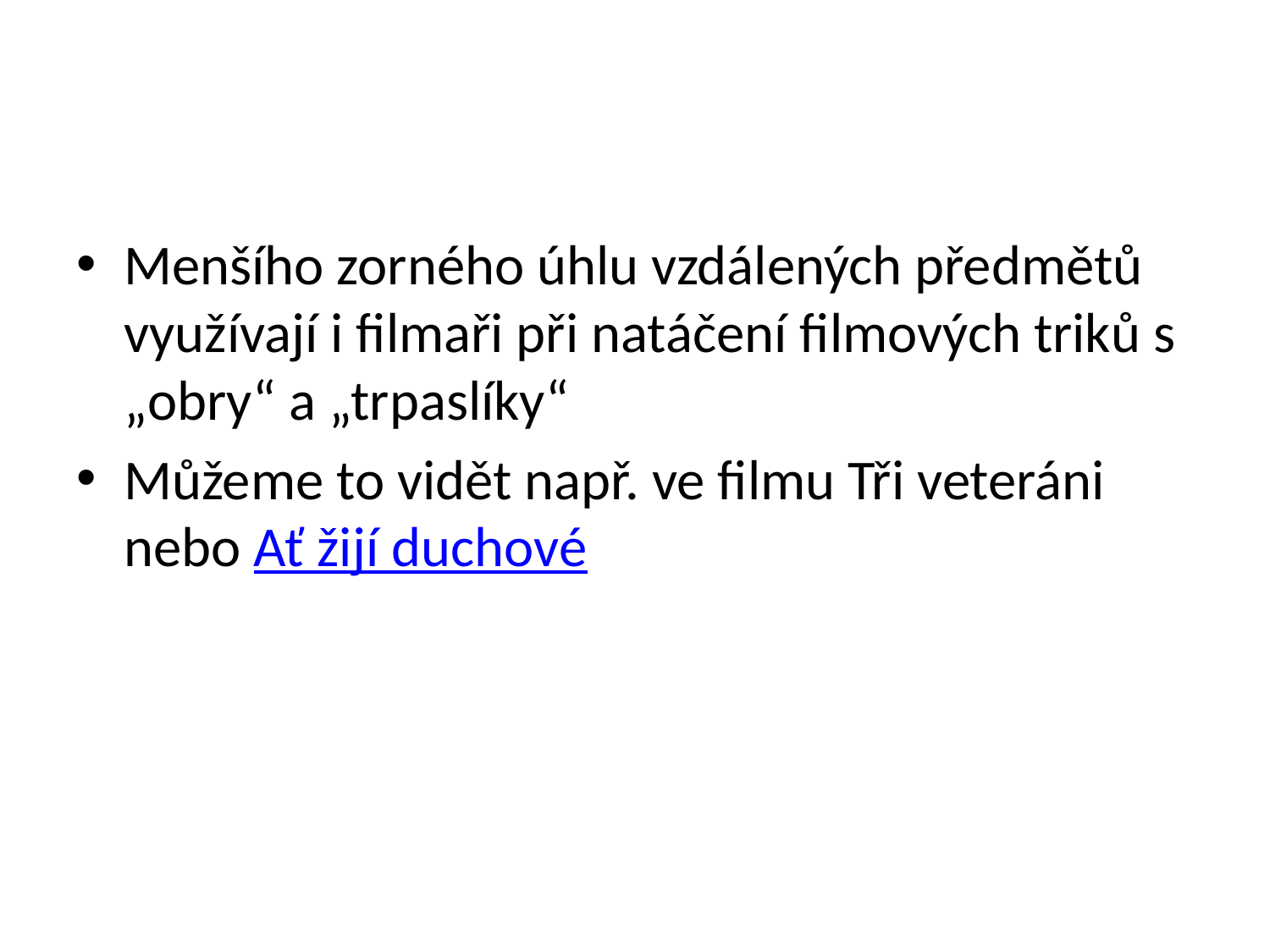

Menšího zorného úhlu vzdálených předmětů využívají i filmaři při natáčení filmových triků s „obry“ a „trpaslíky“
Můžeme to vidět např. ve filmu Tři veteráni nebo Ať žijí duchové